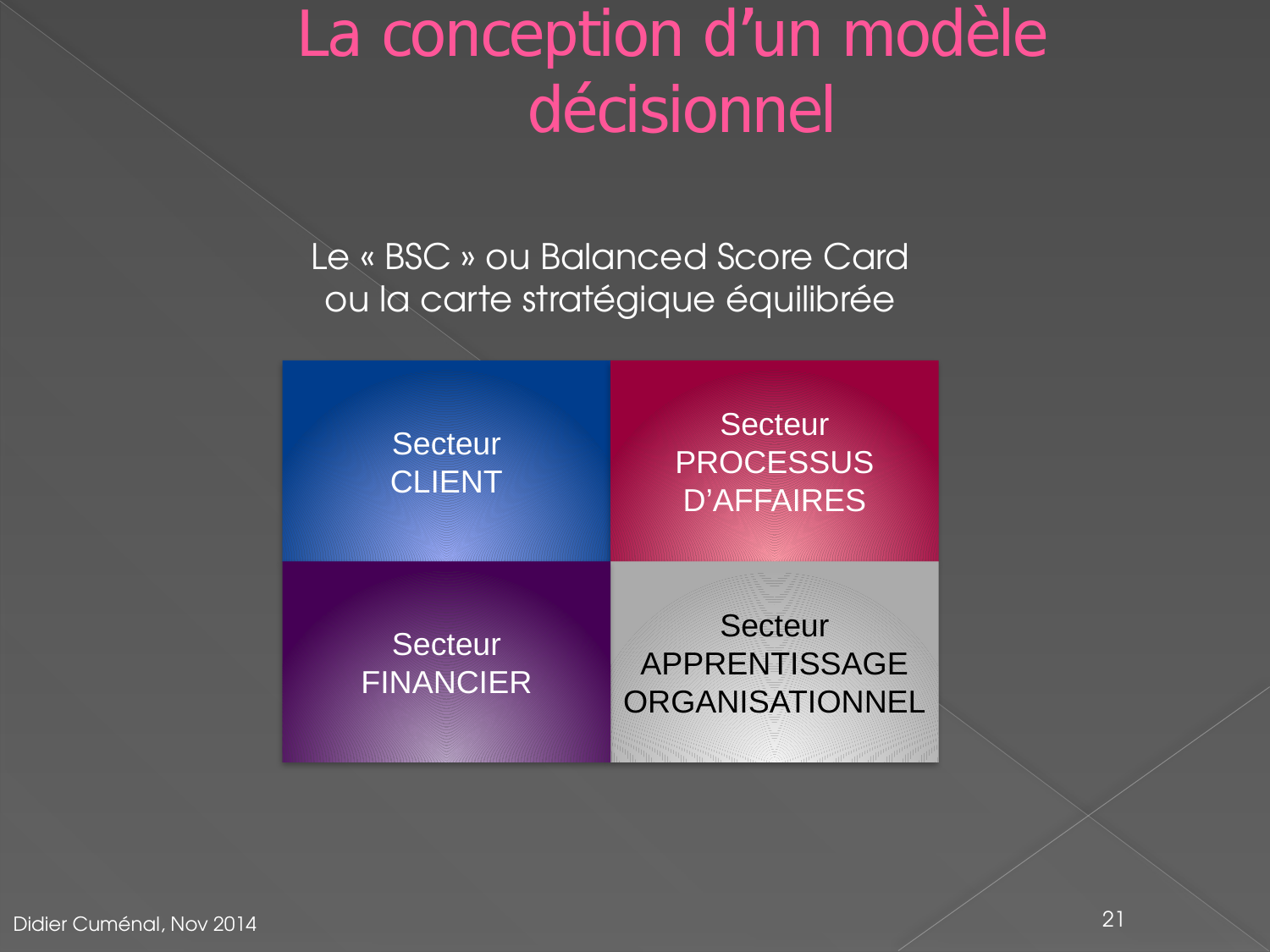

La conception d’un modèle
décisionnel
Le « BSC » ou Balanced Score Card
ou la carte stratégique équilibrée
Secteur
CLIENT
Secteur
PROCESSUS
D’AFFAIRES
Secteur
FINANCIER
Secteur
APPRENTISSAGE
ORGANISATIONNEL
21